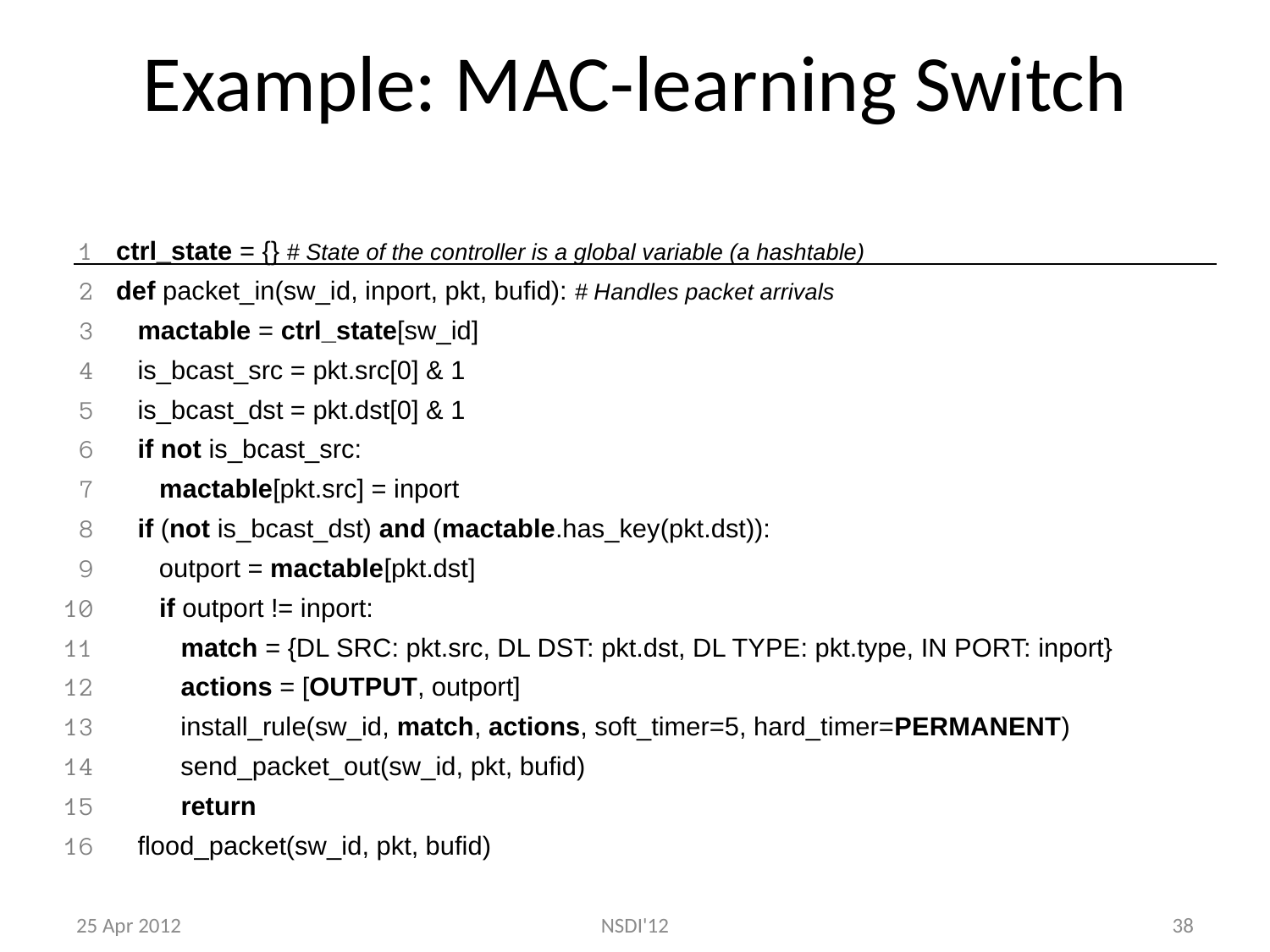

# Example: MAC-learning Switch
 1  ctrl_state = {} # State of the controller is a global variable (a hashtable)
 2  def packet_in(sw_id, inport, pkt, bufid): # Handles packet arrivals
 3     mactable = ctrl_state[sw_id]
 4     is_bcast_src = pkt.src[0] & 1
 5     is_bcast_dst = pkt.dst[0] & 1
 6     if not is_bcast_src:
 7        mactable[pkt.src] = inport
 8     if (not is_bcast_dst) and (mactable.has_key(pkt.dst)):
 9        outport = mactable[pkt.dst]
10        if outport != inport:
11           match = {DL SRC: pkt.src, DL DST: pkt.dst, DL TYPE: pkt.type, IN PORT: inport}
12           actions = [OUTPUT, outport]
13           install_rule(sw_id, match, actions, soft_timer=5, hard_timer=PERMANENT)
14           send_packet_out(sw_id, pkt, bufid)
15           return
16     flood_packet(sw_id, pkt, bufid)
25 Apr 2012
NSDI'12
38